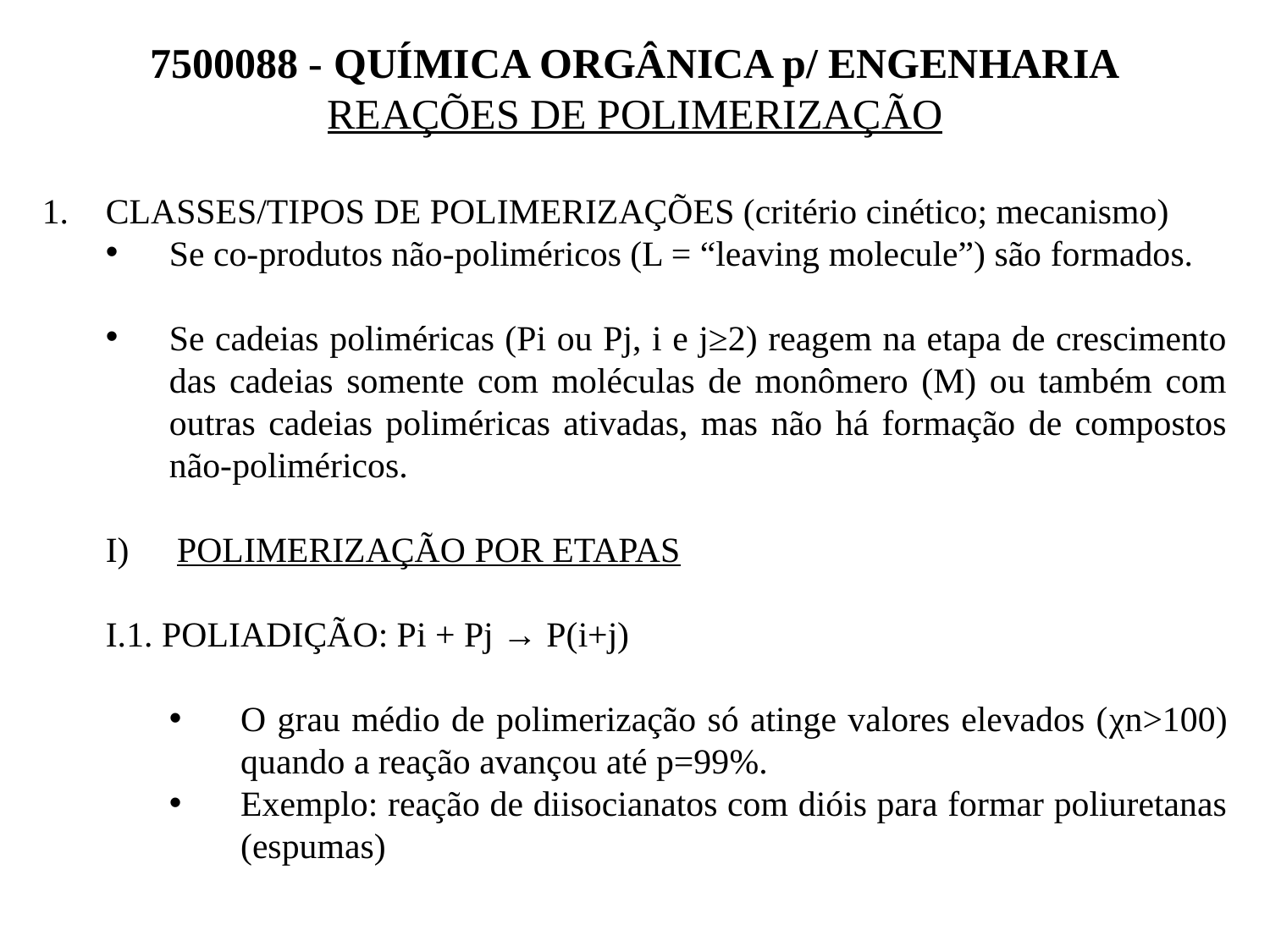

7500088 - QUÍMICA ORGÂNICA p/ ENGENHARIA
REAÇÕES DE POLIMERIZAÇÃO

CLASSES/TIPOS DE POLIMERIZAÇÕES (critério cinético; mecanismo)
Se co-produtos não-poliméricos (L = “leaving molecule”) são formados.

Se cadeias poliméricas (Pi ou Pj, i e j≥2) reagem na etapa de crescimento das cadeias somente com moléculas de monômero (M) ou também com outras cadeias poliméricas ativadas, mas não há formação de compostos não-poliméricos.

POLIMERIZAÇÃO POR ETAPAS

I.1. POLIADIÇÃO: Pi + Pj → P(i+j)

O grau médio de polimerização só atinge valores elevados (χn>100) quando a reação avançou até p=99%.
Exemplo: reação de diisocianatos com dióis para formar poliuretanas (espumas)